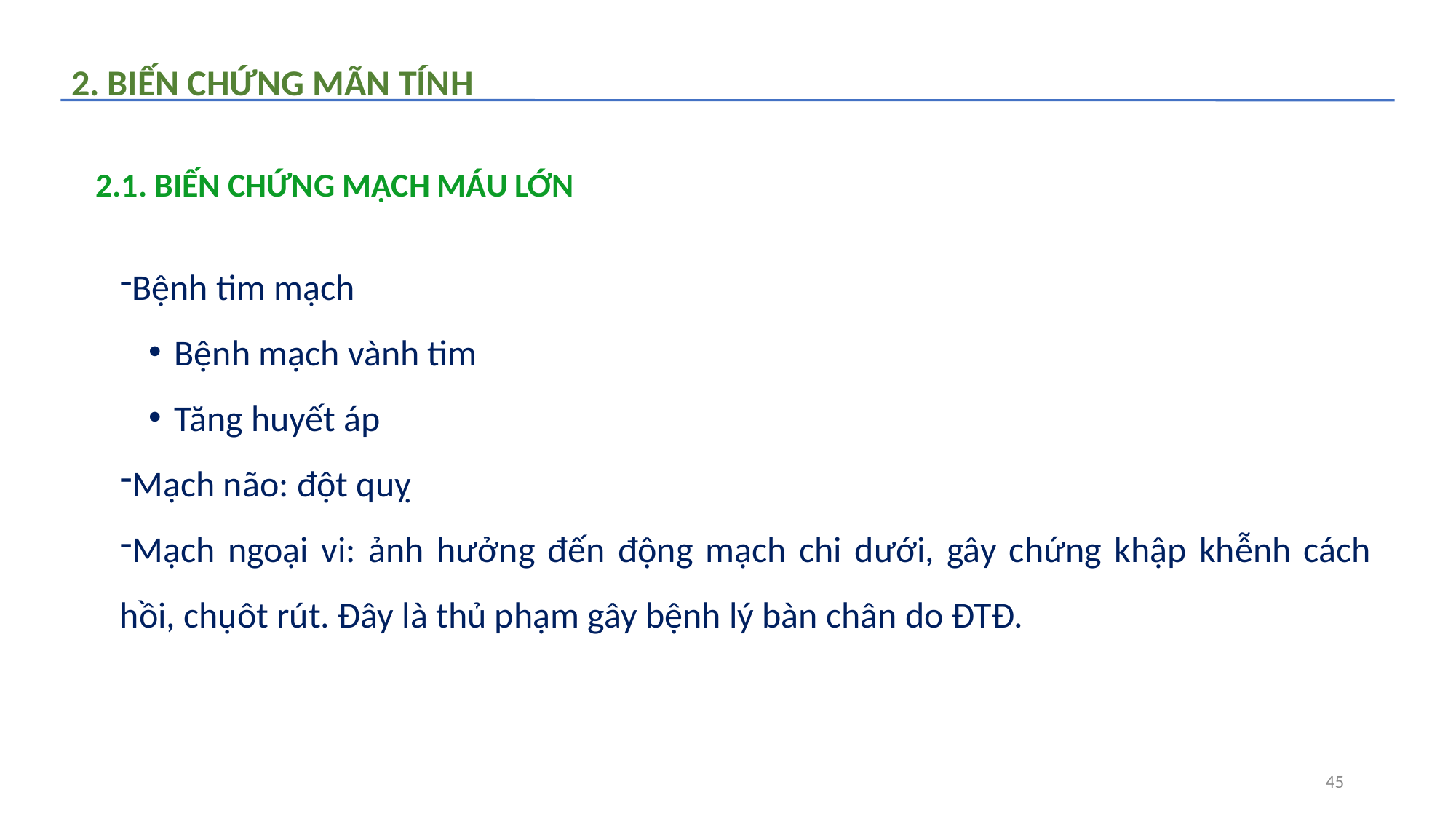

2. BIẾN CHỨNG MÃN TÍNH
2.1. BIẾN CHỨNG MẠCH MÁU LỚN
Bệnh tim mạch
Bệnh mạch vành tim
Tăng huyết áp
Mạch não: đột quỵ
Mạch ngoại vi: ảnh hưởng đến động mạch chi dưới, gây chứng khập khễnh cách hồi, chụôt rút. Đây là thủ phạm gây bệnh lý bàn chân do ĐTĐ.
45